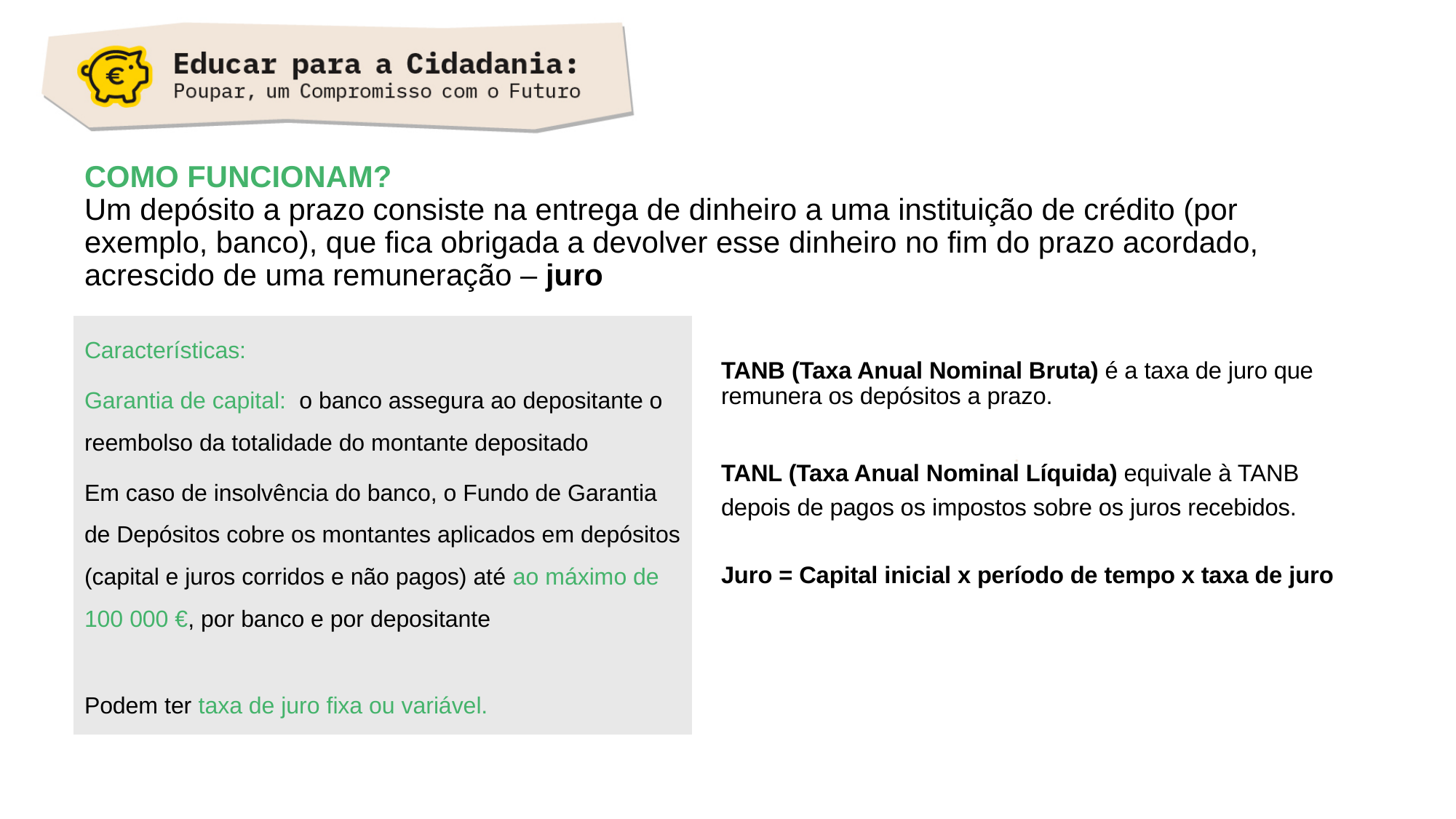

# COMO FUNCIONAM? Um depósito a prazo consiste na entrega de dinheiro a uma instituição de crédito (por exemplo, banco), que fica obrigada a devolver esse dinheiro no fim do prazo acordado, acrescido de uma remuneração – juro
Características:
Garantia de capital:  o banco assegura ao depositante o reembolso da totalidade do montante depositado
Em caso de insolvência do banco, o Fundo de Garantia de Depósitos cobre os montantes aplicados em depósitos (capital e juros corridos e não pagos) até ao máximo de 100 000 €, por banco e por depositante

Podem ter taxa de juro fixa ou variável.

TANB (Taxa Anual Nominal Bruta) é a taxa de juro que remunera os depósitos a prazo.

TANL (Taxa Anual Nominal Líquida) equivale à TANB depois de pagos os impostos sobre os juros recebidos.

Juro = Capital inicial x período de tempo x taxa de juro